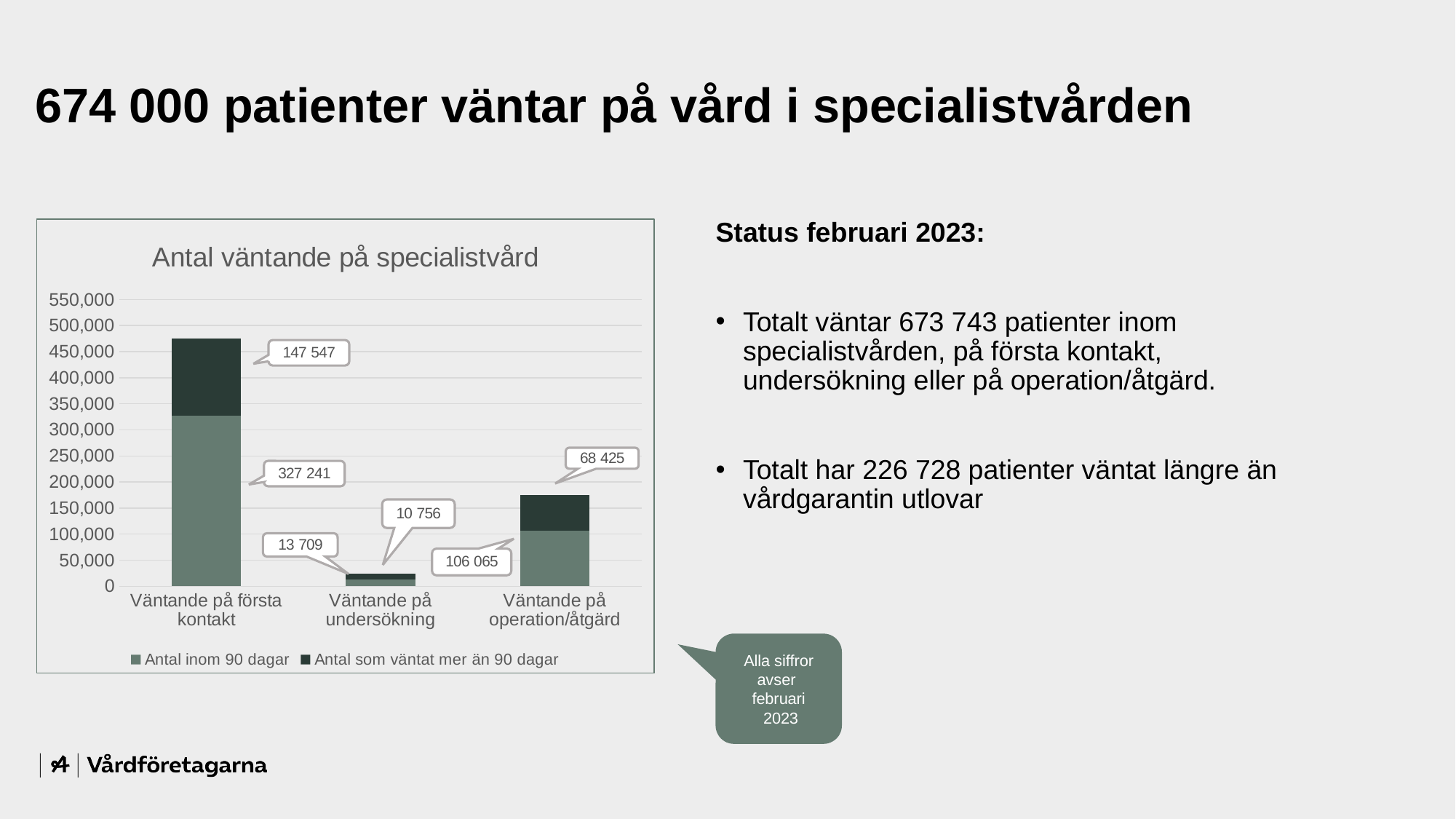

# 674 000 patienter väntar på vård i specialistvården

### Chart: Antal väntande på specialistvård

| Category | Antal inom 90 dagar | Antal som väntat mer än 90 dagar |
|---|---|---|
| Väntande på första kontakt | 327241.0 | 147547.0 |
| Väntande på undersökning | 13709.0 | 10756.0 |
| Väntande på operation/åtgärd | 106065.0 | 68425.0 |
Status februari 2023:

Totalt väntar 673 743 patienter inom specialistvården, på första kontakt, undersökning eller på operation/åtgärd.

Totalt har 226 728 patienter väntat längre än vårdgarantin utlovar
Alla siffror avser
februari
 2023